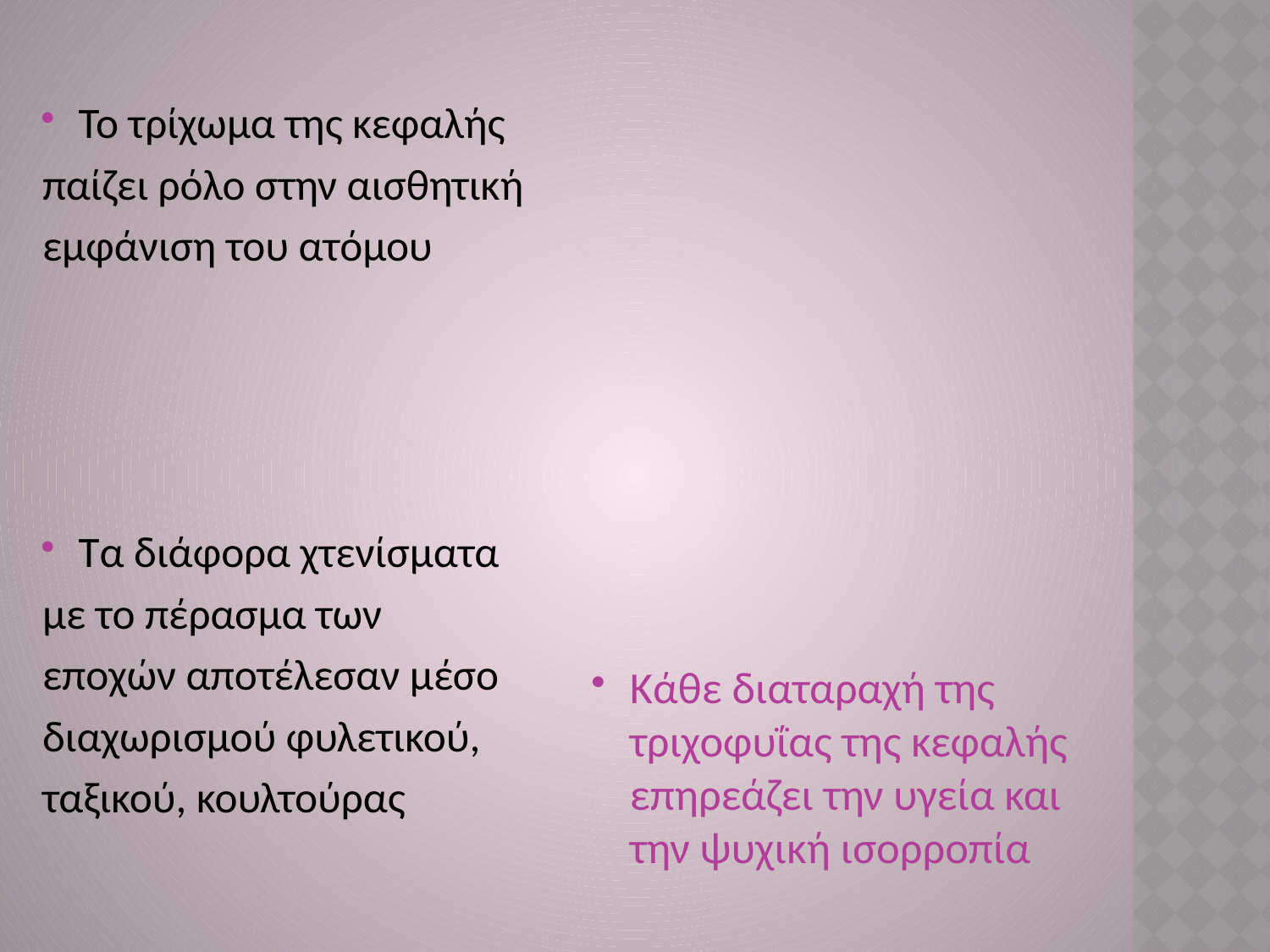

Το τρίχωμα της κεφαλής
παίζει ρόλο στην αισθητική
εμφάνιση του ατόμου

Τα διάφορα χτενίσματα
με το πέρασμα των
εποχών αποτέλεσαν μέσο
διαχωρισμού φυλετικού,
ταξικού, κουλτούρας

Κάθε διαταραχή της τριχοφυΐας της κεφαλής επηρεάζει την υγεία και την ψυχική ισορροπία